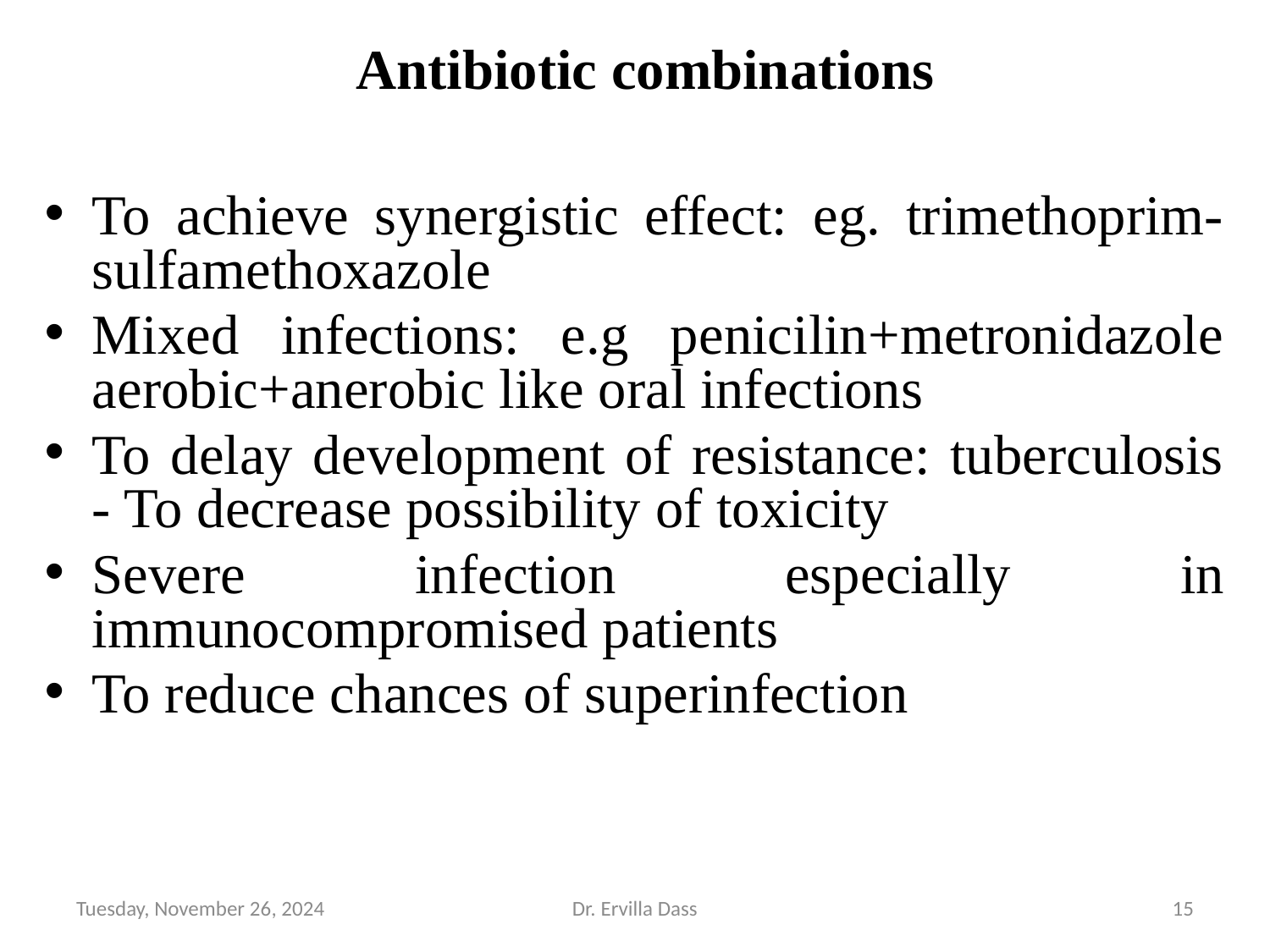

# Antibiotic combinations

To achieve synergistic effect: eg. trimethoprim-sulfamethoxazole
Mixed infections: e.g penicilin+metronidazole aerobic+anerobic like oral infections
To delay development of resistance: tuberculosis - To decrease possibility of toxicity
Severe infection especially in immunocompromised patients
To reduce chances of superinfection
Tuesday, November 26, 2024
Dr. Ervilla Dass
15